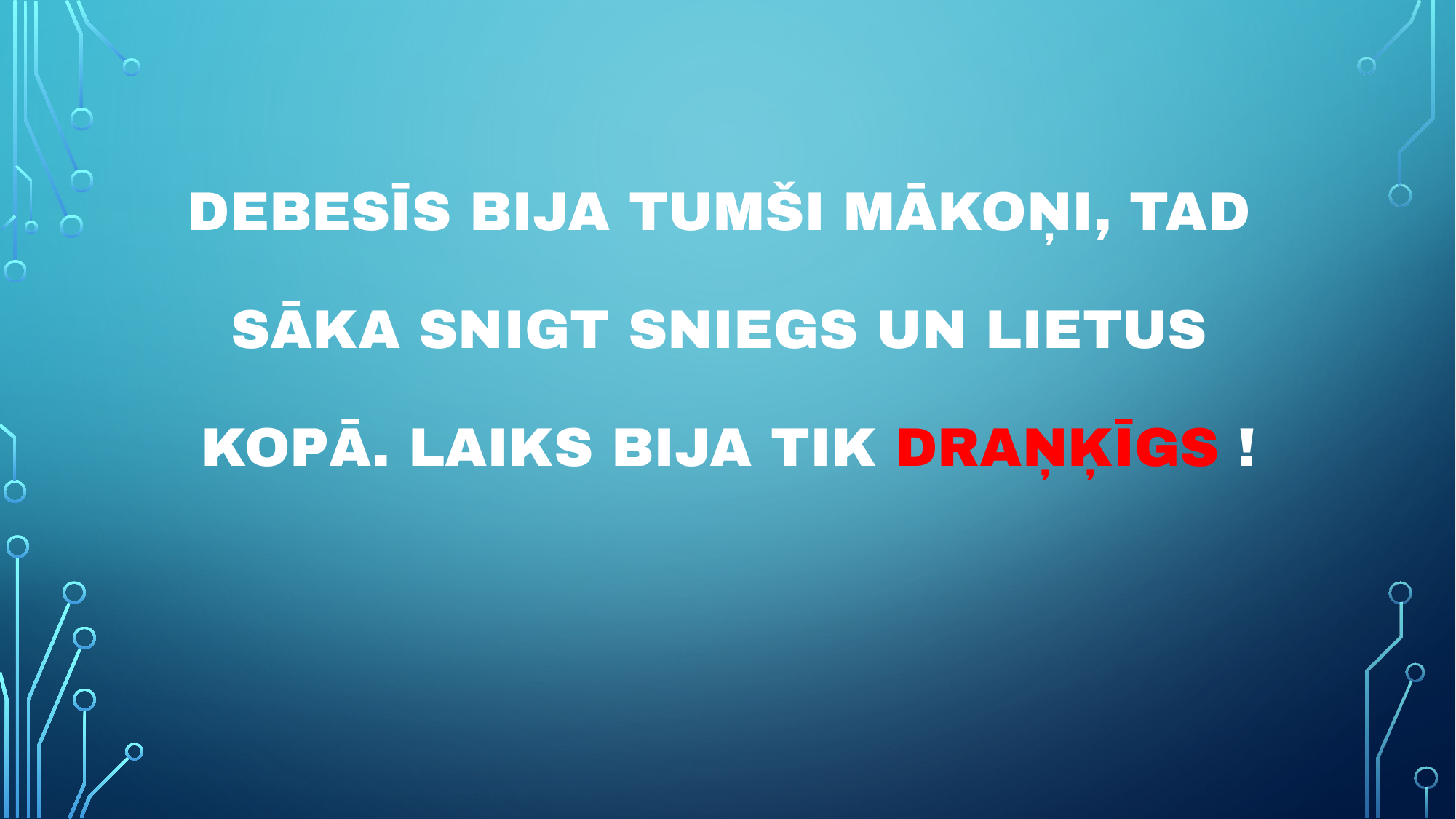

# Debesīs bija tumši mākoņi, tad sāka snigt sniegs un lietus kopā. Laiks bija tik draņķīgs !